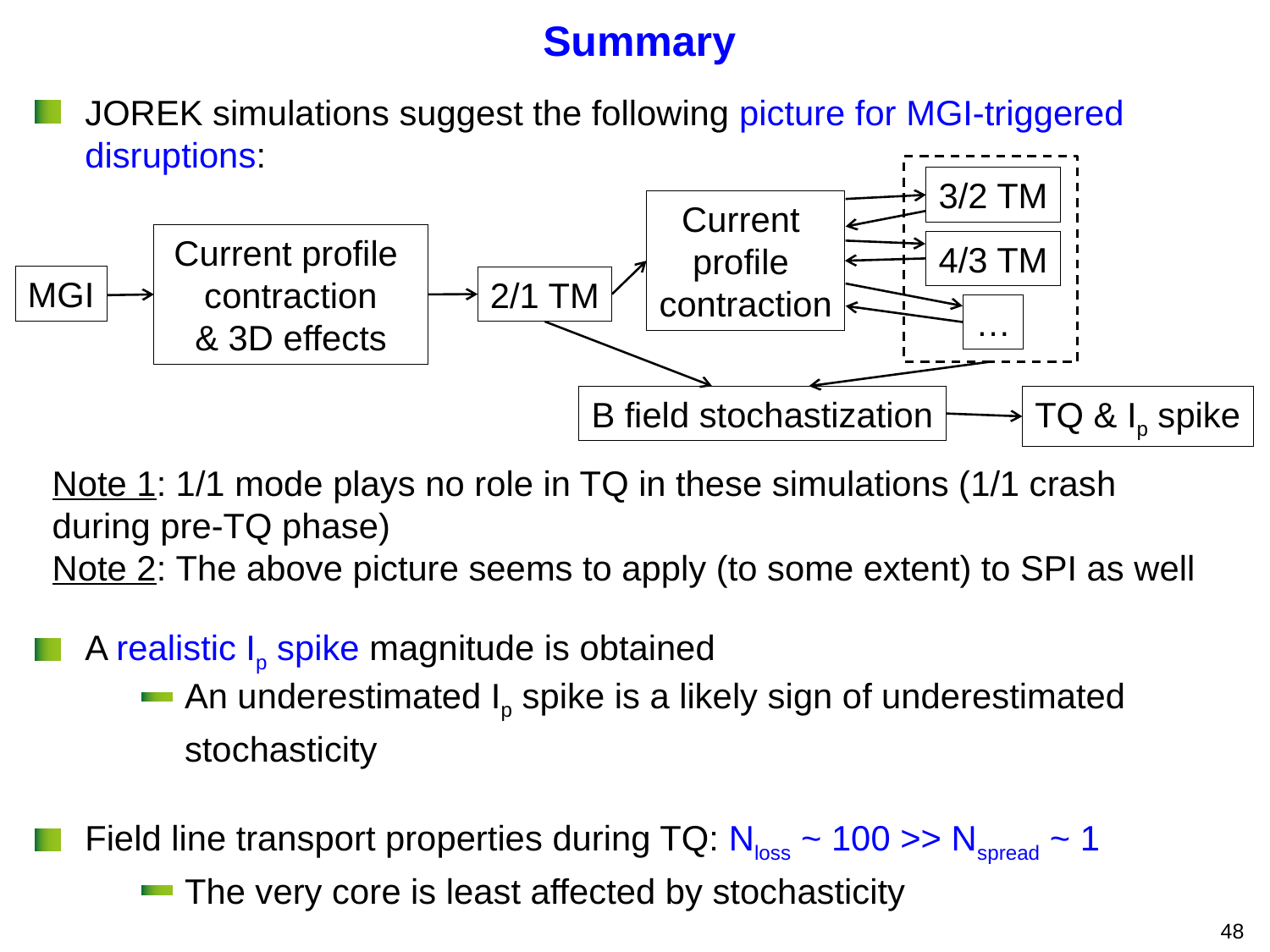

# Summary
JOREK simulations suggest the following picture for MGI-triggered disruptions:

3/2 TM
Current
profile
contraction
Current profile
contraction
& 3D effects
4/3 TM
MGI
2/1 TM
…
B field stochastization
TQ & Ip spike
Note 1: 1/1 mode plays no role in TQ in these simulations (1/1 crash during pre-TQ phase)
Note 2: The above picture seems to apply (to some extent) to SPI as well
A realistic Ip spike magnitude is obtained
An underestimated Ip spike is a likely sign of underestimated stochasticity

Field line transport properties during TQ: Nloss ~ 100 >> Nspread ~ 1
The very core is least affected by stochasticity
48